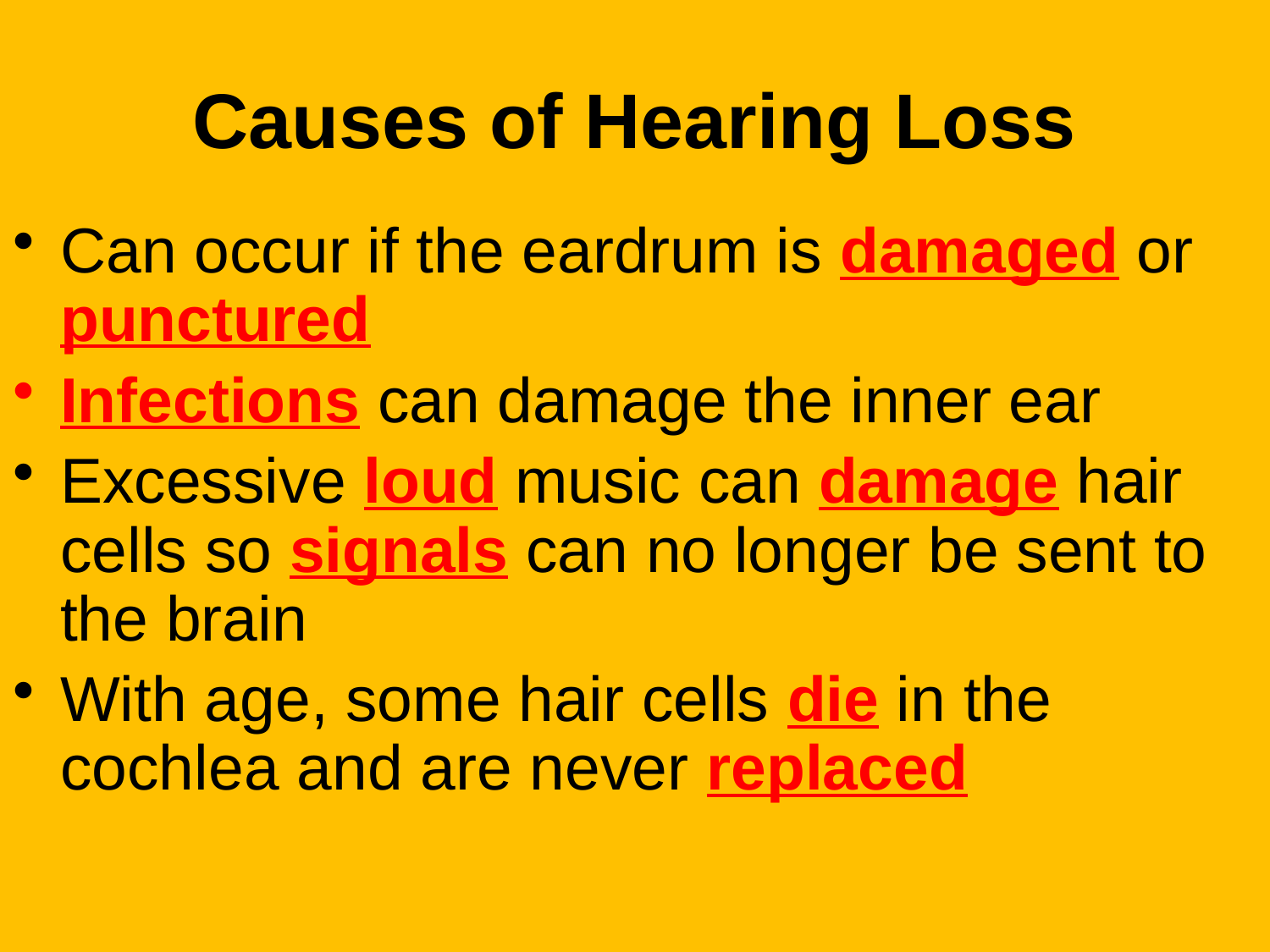

# Causes of Hearing Loss
Can occur if the eardrum is damaged or punctured
Infections can damage the inner ear
Excessive loud music can damage hair cells so signals can no longer be sent to the brain
With age, some hair cells die in the cochlea and are never replaced